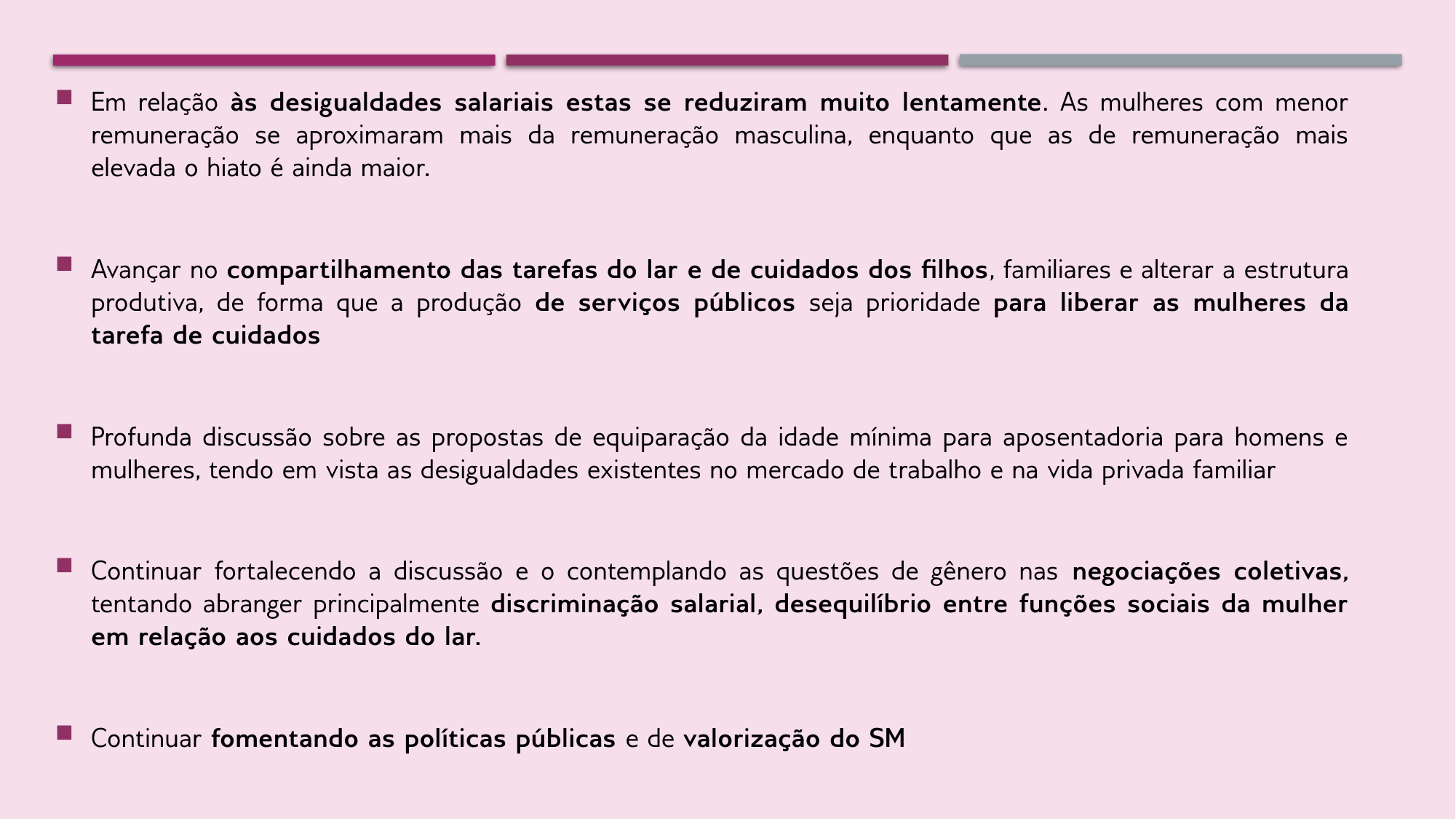

Em relação às desigualdades salariais estas se reduziram muito lentamente. As mulheres com menor remuneração se aproximaram mais da remuneração masculina, enquanto que as de remuneração mais elevada o hiato é ainda maior.

Avançar no compartilhamento das tarefas do lar e de cuidados dos filhos, familiares e alterar a estrutura produtiva, de forma que a produção de serviços públicos seja prioridade para liberar as mulheres da tarefa de cuidados

Profunda discussão sobre as propostas de equiparação da idade mínima para aposentadoria para homens e mulheres, tendo em vista as desigualdades existentes no mercado de trabalho e na vida privada familiar

Continuar fortalecendo a discussão e o contemplando as questões de gênero nas negociações coletivas, tentando abranger principalmente discriminação salarial, desequilíbrio entre funções sociais da mulher em relação aos cuidados do lar.

Continuar fomentando as políticas públicas e de valorização do SM